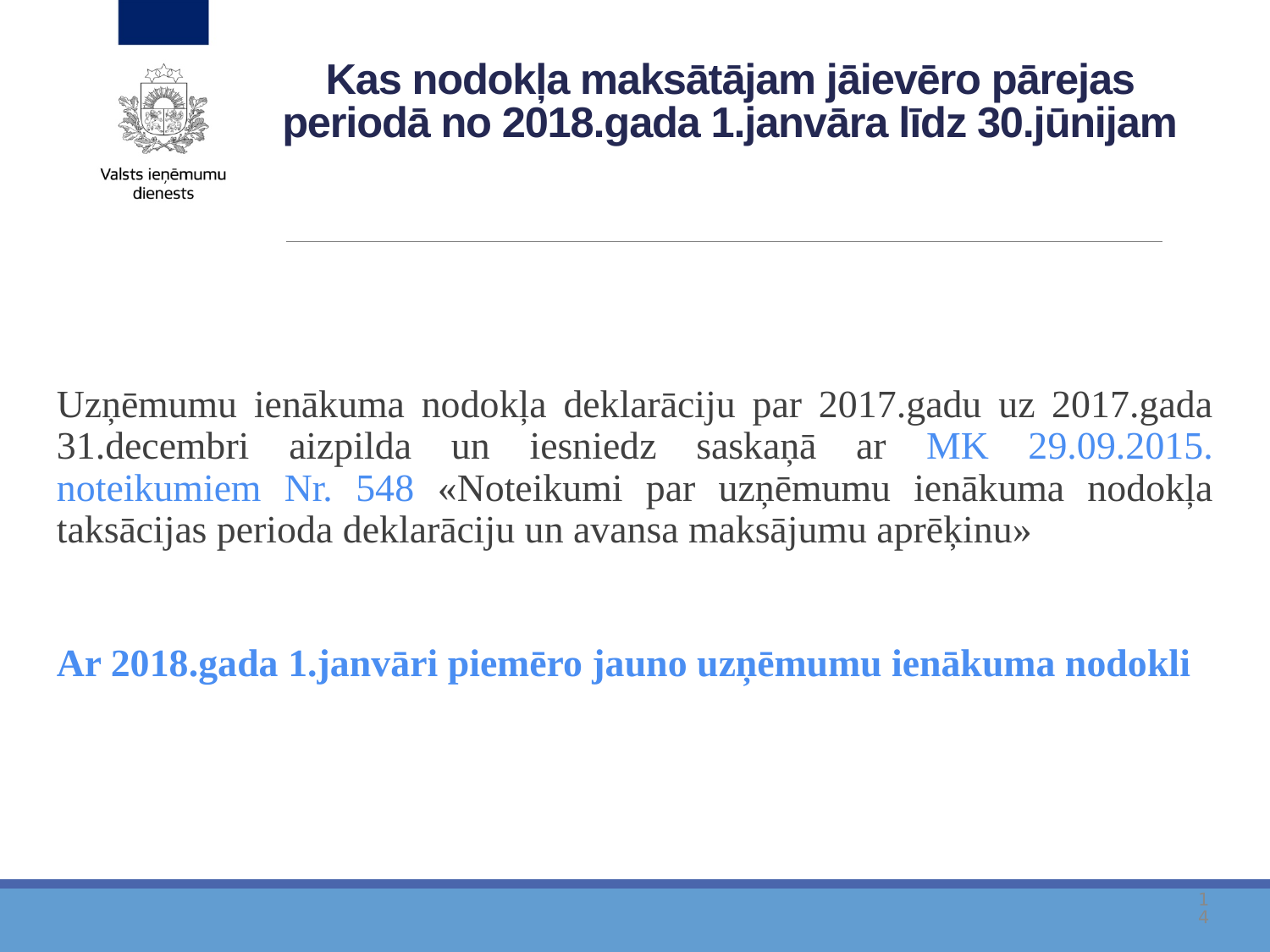

# Kas nodokļa maksātājam jāievēro pārejas periodā no 2018.gada 1.janvāra līdz 30.jūnijam

Uzņēmumu ienākuma nodokļa deklarāciju par 2017.gadu uz 2017.gada 31.decembri aizpilda un iesniedz saskaņā ar MK 29.09.2015. noteikumiem Nr. 548 «Noteikumi par uzņēmumu ienākuma nodokļa taksācijas perioda deklarāciju un avansa maksājumu aprēķinu»

Ar 2018.gada 1.janvāri piemēro jauno uzņēmumu ienākuma nodokli

14